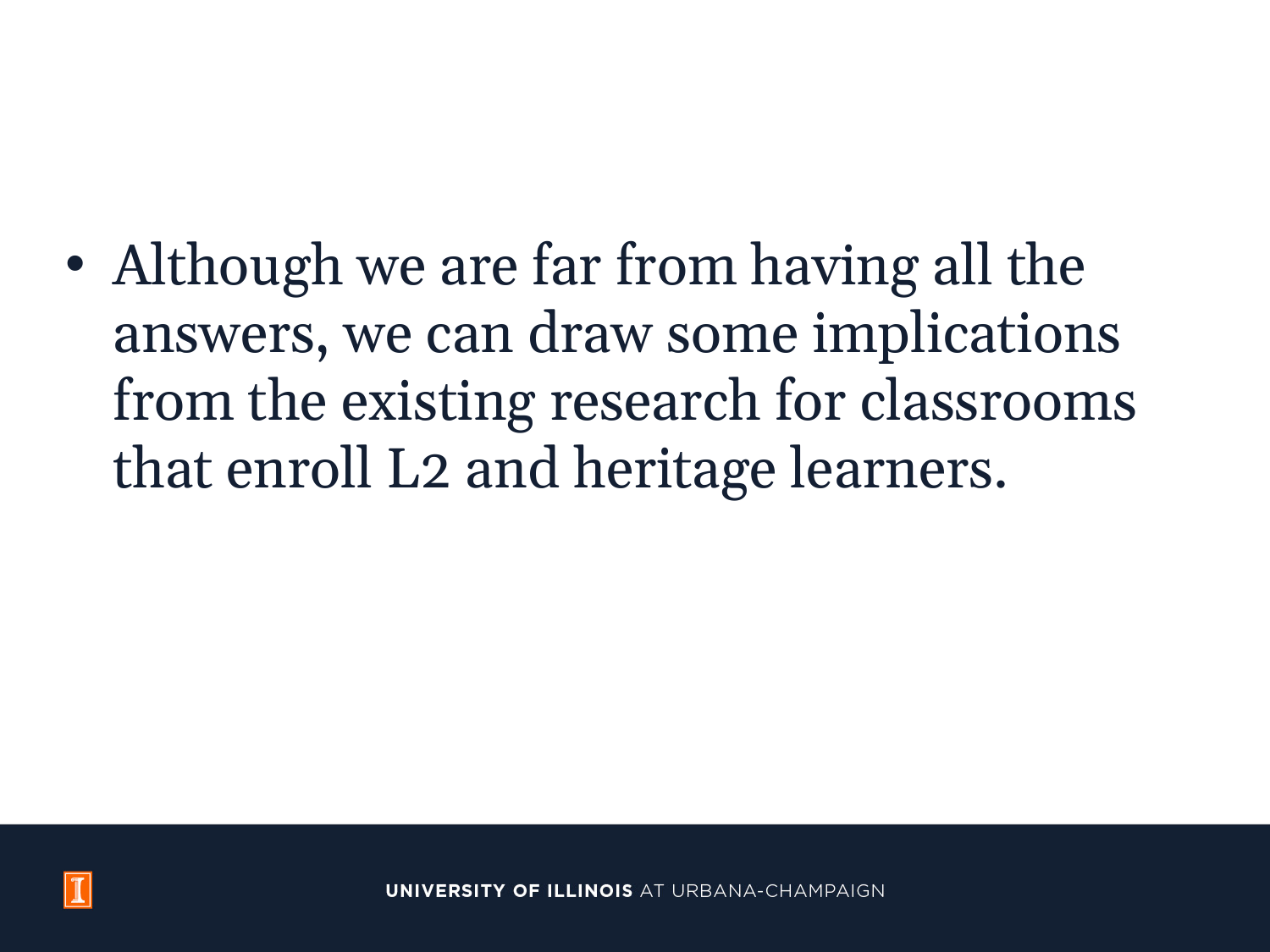

#
Although we are far from having all the answers, we can draw some implications from the existing research for classrooms that enroll L2 and heritage learners.